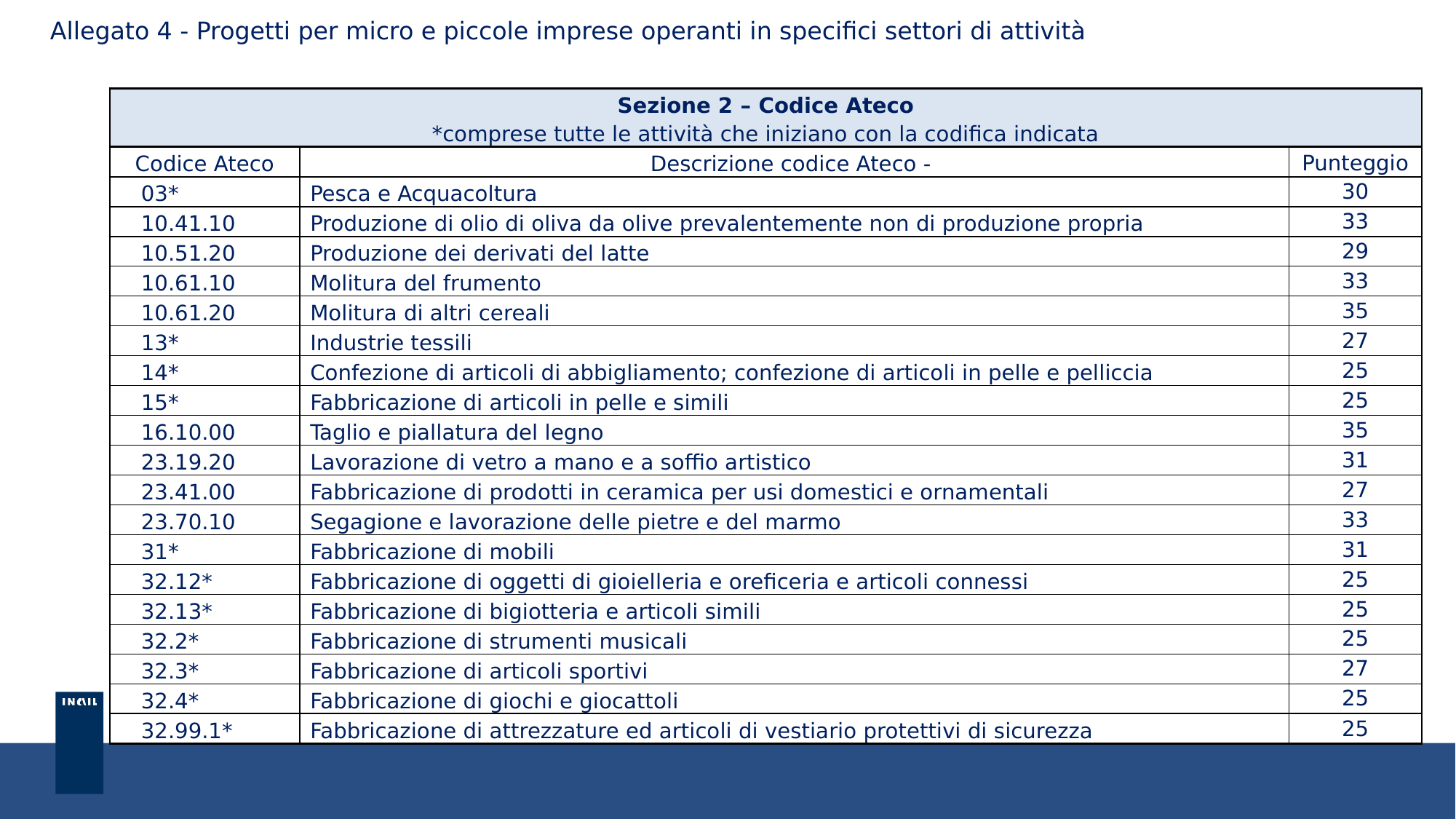

# Allegato 4 - Progetti per micro e piccole imprese operanti in specifici settori di attività
| Sezione 2 – Codice Ateco \*comprese tutte le attività che iniziano con la codifica indicata |  |  |
| --- | --- | --- |
| Codice Ateco | Descrizione codice Ateco - | Punteggio |
| 03\* | Pesca e Acquacoltura | 30 |
| 10.41.10 | Produzione di olio di oliva da olive prevalentemente non di produzione propria | 33 |
| 10.51.20 | Produzione dei derivati del latte | 29 |
| 10.61.10 | Molitura del frumento | 33 |
| 10.61.20 | Molitura di altri cereali | 35 |
| 13\* | Industrie tessili | 27 |
| 14\* | Confezione di articoli di abbigliamento; confezione di articoli in pelle e pelliccia | 25 |
| 15\* | Fabbricazione di articoli in pelle e simili | 25 |
| 16.10.00 | Taglio e piallatura del legno | 35 |
| 23.19.20 | Lavorazione di vetro a mano e a soffio artistico | 31 |
| 23.41.00 | Fabbricazione di prodotti in ceramica per usi domestici e ornamentali | 27 |
| 23.70.10 | Segagione e lavorazione delle pietre e del marmo | 33 |
| 31\* | Fabbricazione di mobili | 31 |
| 32.12\* | Fabbricazione di oggetti di gioielleria e oreficeria e articoli connessi | 25 |
| 32.13\* | Fabbricazione di bigiotteria e articoli simili | 25 |
| 32.2\* | Fabbricazione di strumenti musicali | 25 |
| 32.3\* | Fabbricazione di articoli sportivi | 27 |
| 32.4\* | Fabbricazione di giochi e giocattoli | 25 |
| 32.99.1\* | Fabbricazione di attrezzature ed articoli di vestiario protettivi di sicurezza | 25 |